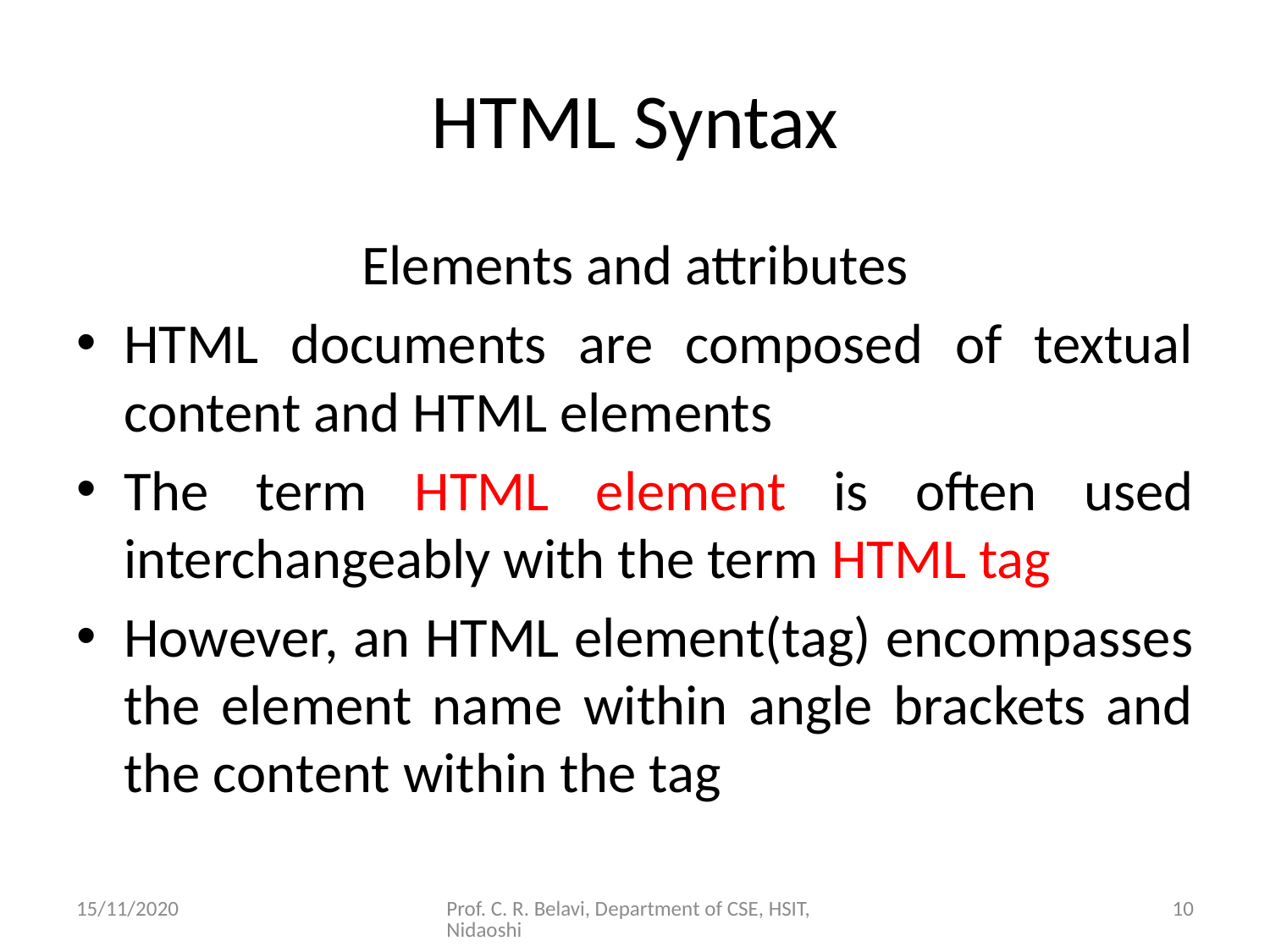

# HTML Syntax
Elements and attributes
HTML documents are composed of textual content and HTML elements
The term HTML element is often used interchangeably with the term HTML tag
However, an HTML element(tag) encompasses the element name within angle brackets and the content within the tag

15/11/2020
Prof. C. R. Belavi, Department of CSE, HSIT, Nidaoshi
10